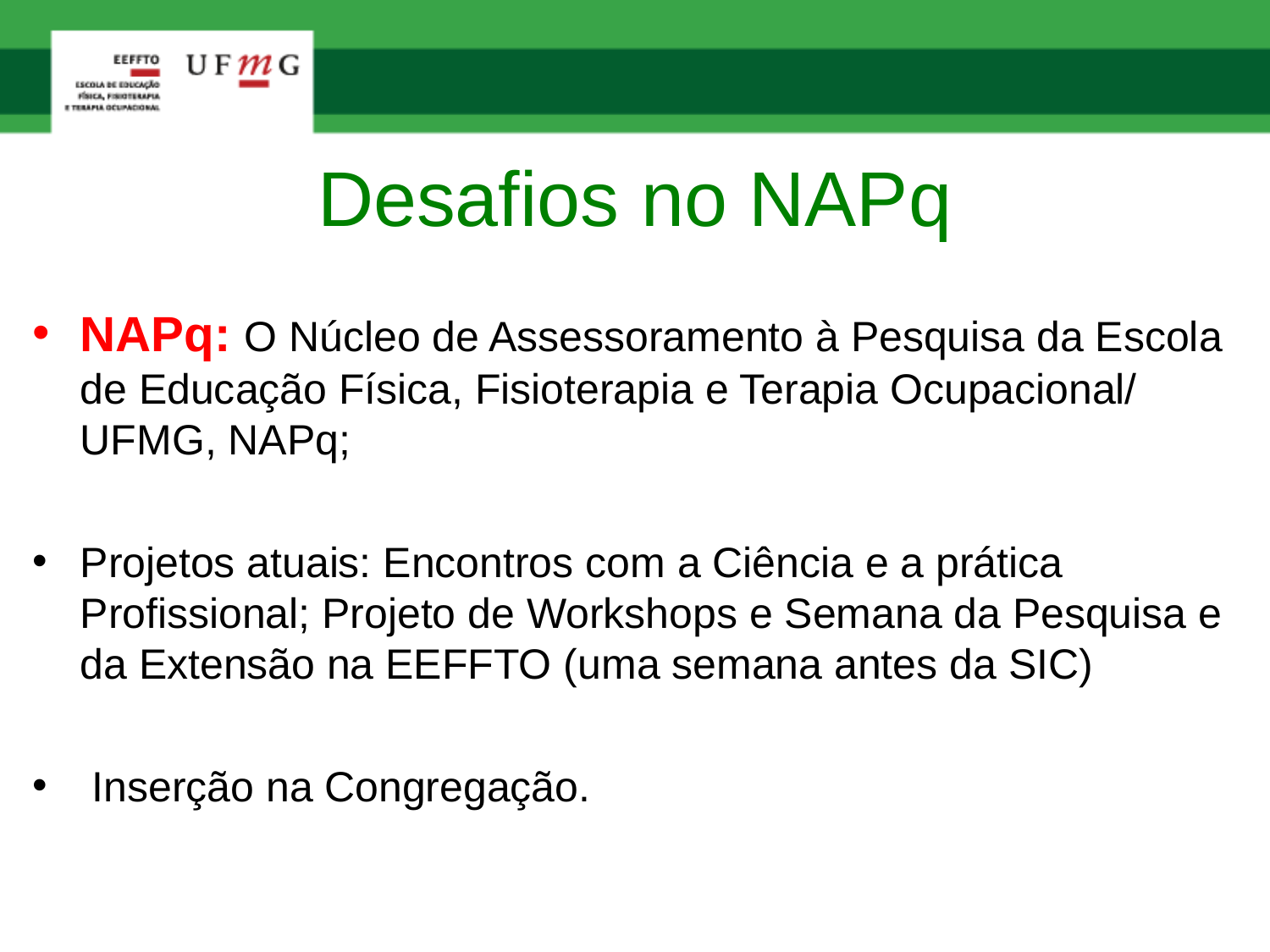

# Desafios no NAPq
NAPq: O Núcleo de Assessoramento à Pesquisa da Escola de Educação Física, Fisioterapia e Terapia Ocupacional/ UFMG, NAPq;
Projetos atuais: Encontros com a Ciência e a prática Profissional; Projeto de Workshops e Semana da Pesquisa e da Extensão na EEFFTO (uma semana antes da SIC)
 Inserção na Congregação.